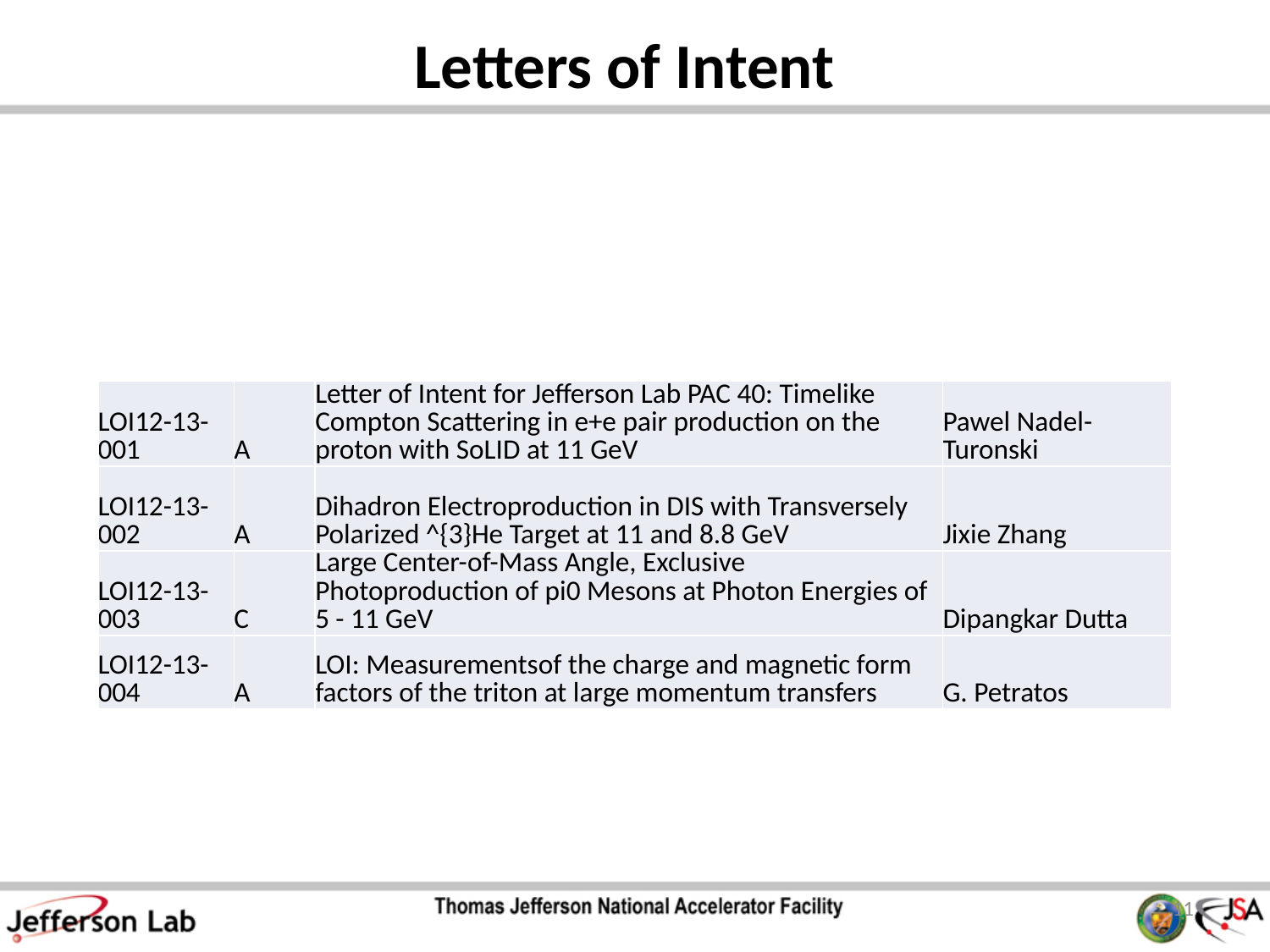

# Letters of Intent
| LOI12-13-001 | A | Letter of Intent for Jefferson Lab PAC 40: Timelike Compton Scattering in e+e pair production on the proton with SoLID at 11 GeV | Pawel Nadel-Turonski |
| --- | --- | --- | --- |
| LOI12-13-002 | A | Dihadron Electroproduction in DIS with Transversely Polarized ^{3}He Target at 11 and 8.8 GeV | Jixie Zhang |
| LOI12-13-003 | C | Large Center-of-Mass Angle, Exclusive Photoproduction of pi0 Mesons at Photon Energies of 5 - 11 GeV | Dipangkar Dutta |
| LOI12-13-004 | A | LOI: Measurementsof the charge and magnetic form factors of the triton at large momentum transfers | G. Petratos |
11